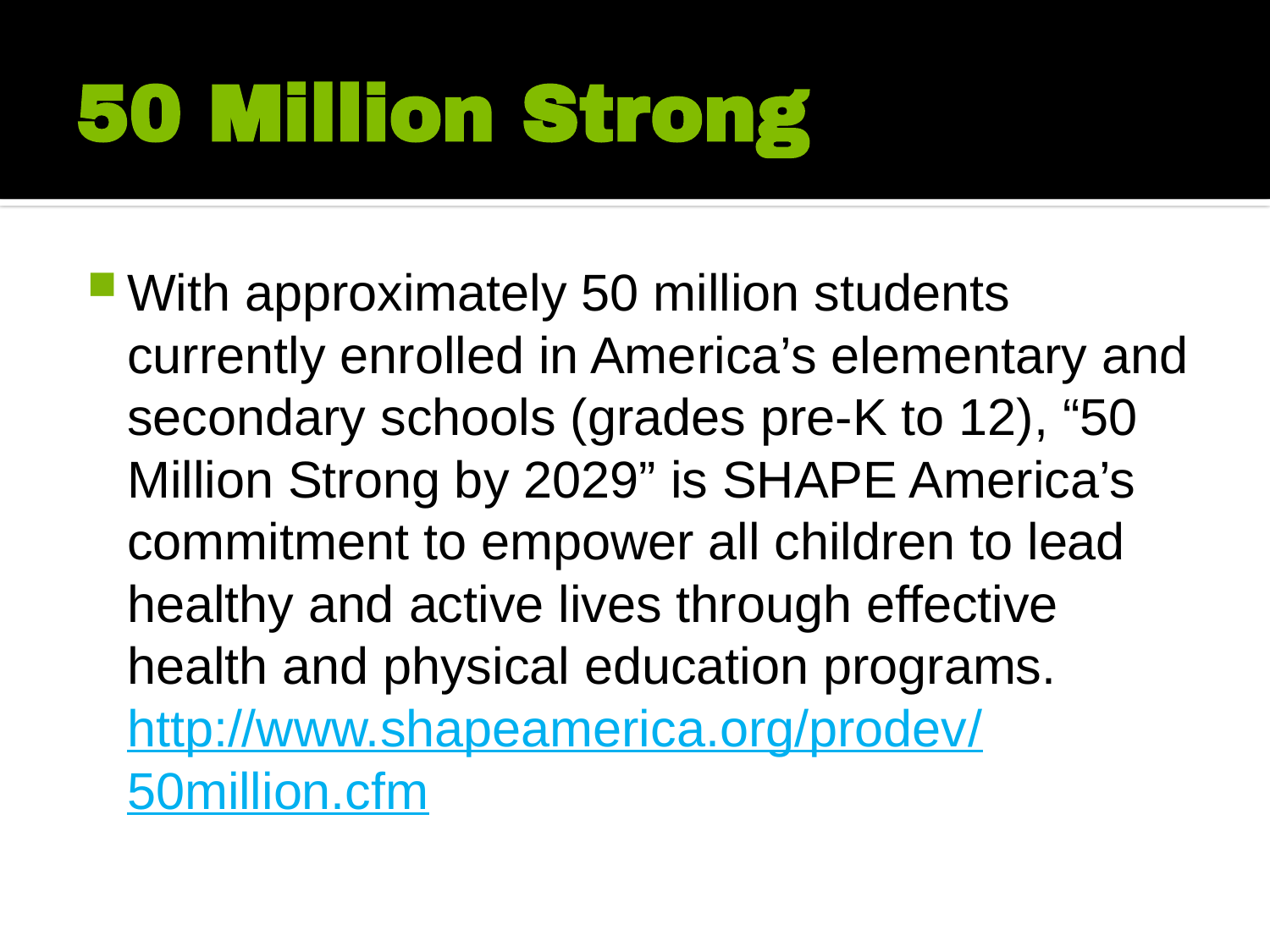

# 50 Million Strong
With approximately 50 million students currently enrolled in America’s elementary and secondary schools (grades pre-K to 12), “50 Million Strong by 2029” is SHAPE America’s commitment to empower all children to lead healthy and active lives through effective health and physical education programs. http://www.shapeamerica.org/prodev/50million.cfm